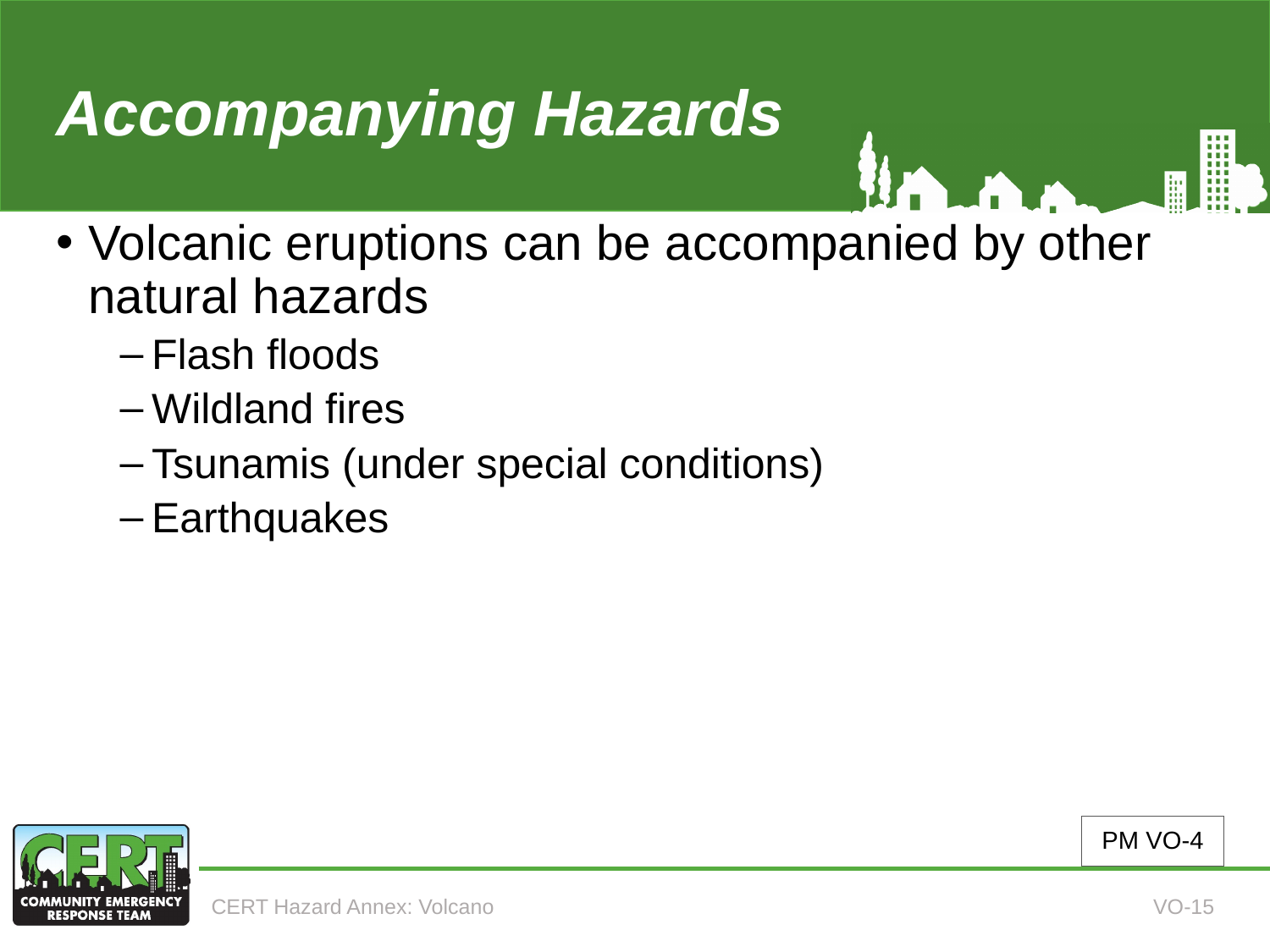

# Accompanying Hazards (continued)
Volcanic eruptions can be accompanied by other natural hazards
Flash floods
Wildland fires
Tsunamis (under special conditions)
Earthquakes
PM VO-4
CERT Hazard Annex: Volcano
VO-15